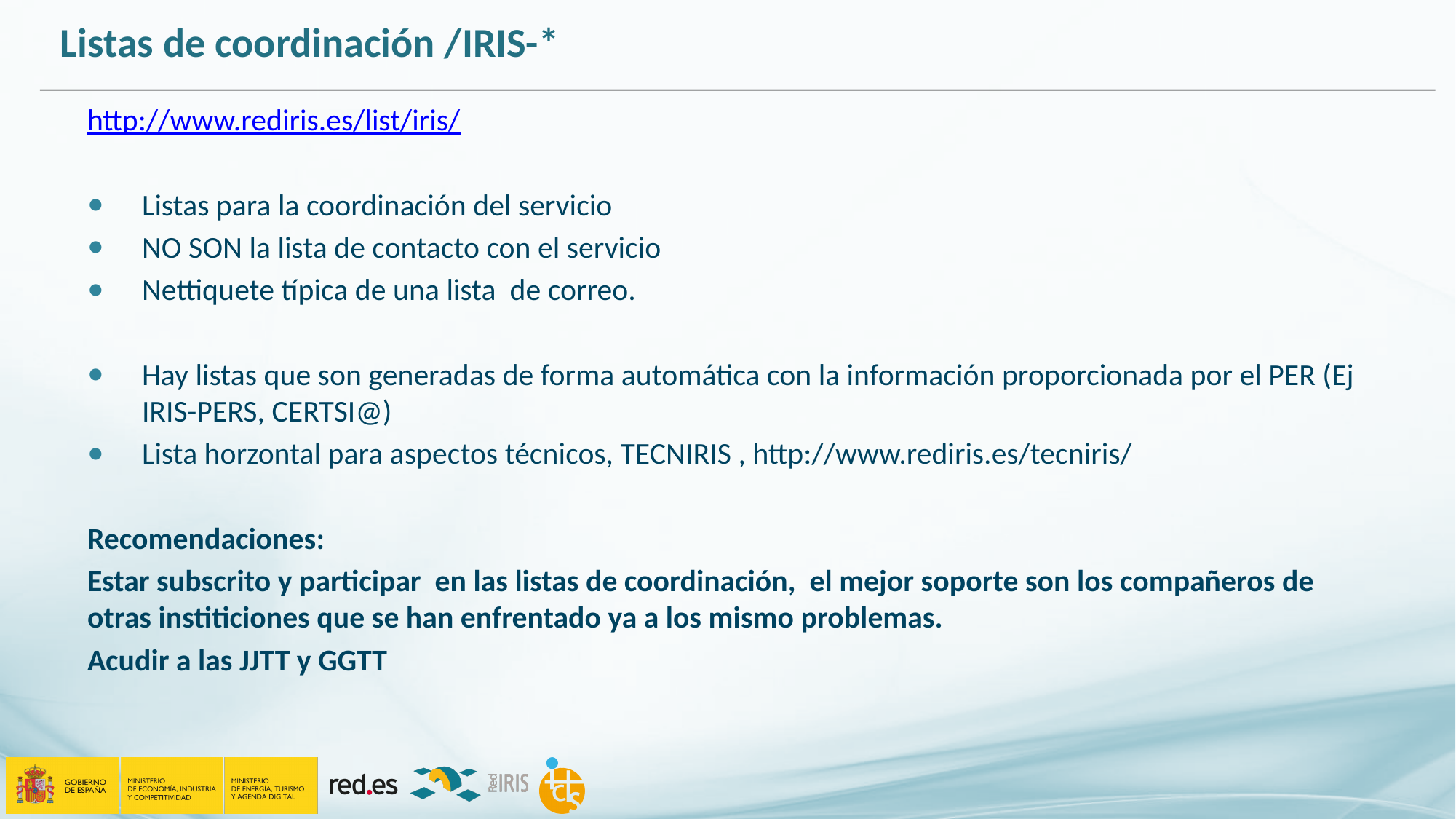

# Listas de coordinación /IRIS-*
http://www.rediris.es/list/iris/

Listas para la coordinación del servicio
NO SON la lista de contacto con el servicio
Nettiquete típica de una lista  de correo.

Hay listas que son generadas de forma automática con la información proporcionada por el PER (Ej IRIS-PERS, CERTSI@)
Lista horzontal para aspectos técnicos, TECNIRIS , http://www.rediris.es/tecniris/

Recomendaciones:
Estar subscrito y participar  en las listas de coordinación,  el mejor soporte son los compañeros de otras institiciones que se han enfrentado ya a los mismo problemas.
Acudir a las JJTT y GGTT